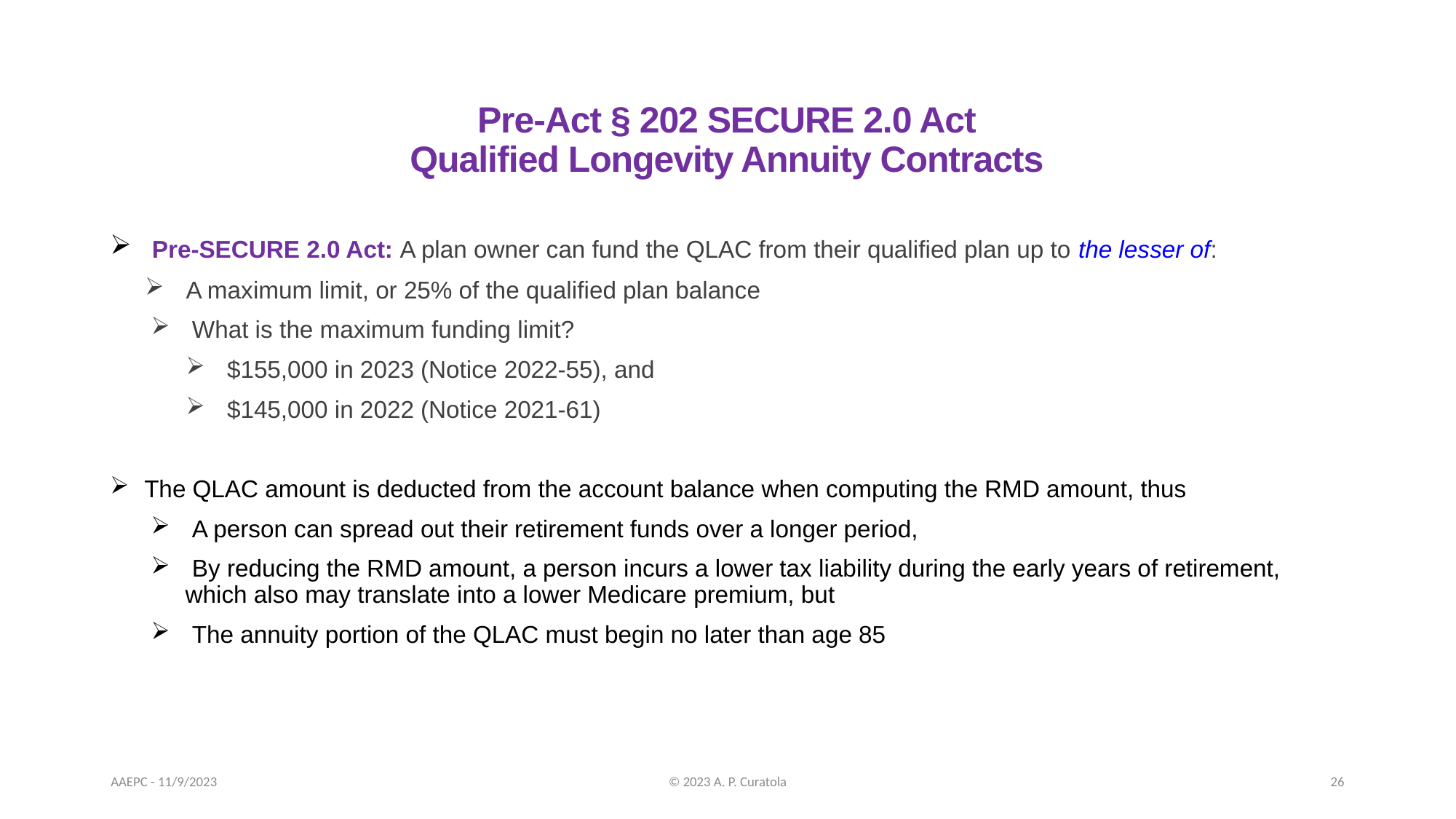

# Pre-Act § 202 SECURE 2.0 Act Qualified Longevity Annuity Contracts
 Pre-SECURE 2.0 Act: A plan owner can fund the QLAC from their qualified plan up to the lesser of:
A maximum limit, or 25% of the qualified plan balance
What is the maximum funding limit?
$155,000 in 2023 (Notice 2022-55), and
$145,000 in 2022 (Notice 2021-61)

The QLAC amount is deducted from the account balance when computing the RMD amount, thus
 A person can spread out their retirement funds over a longer period,
 By reducing the RMD amount, a person incurs a lower tax liability during the early years of retirement, which also may translate into a lower Medicare premium, but
 The annuity portion of the QLAC must begin no later than age 85

AAEPC - 11/9/2023
© 2023 A. P. Curatola
26